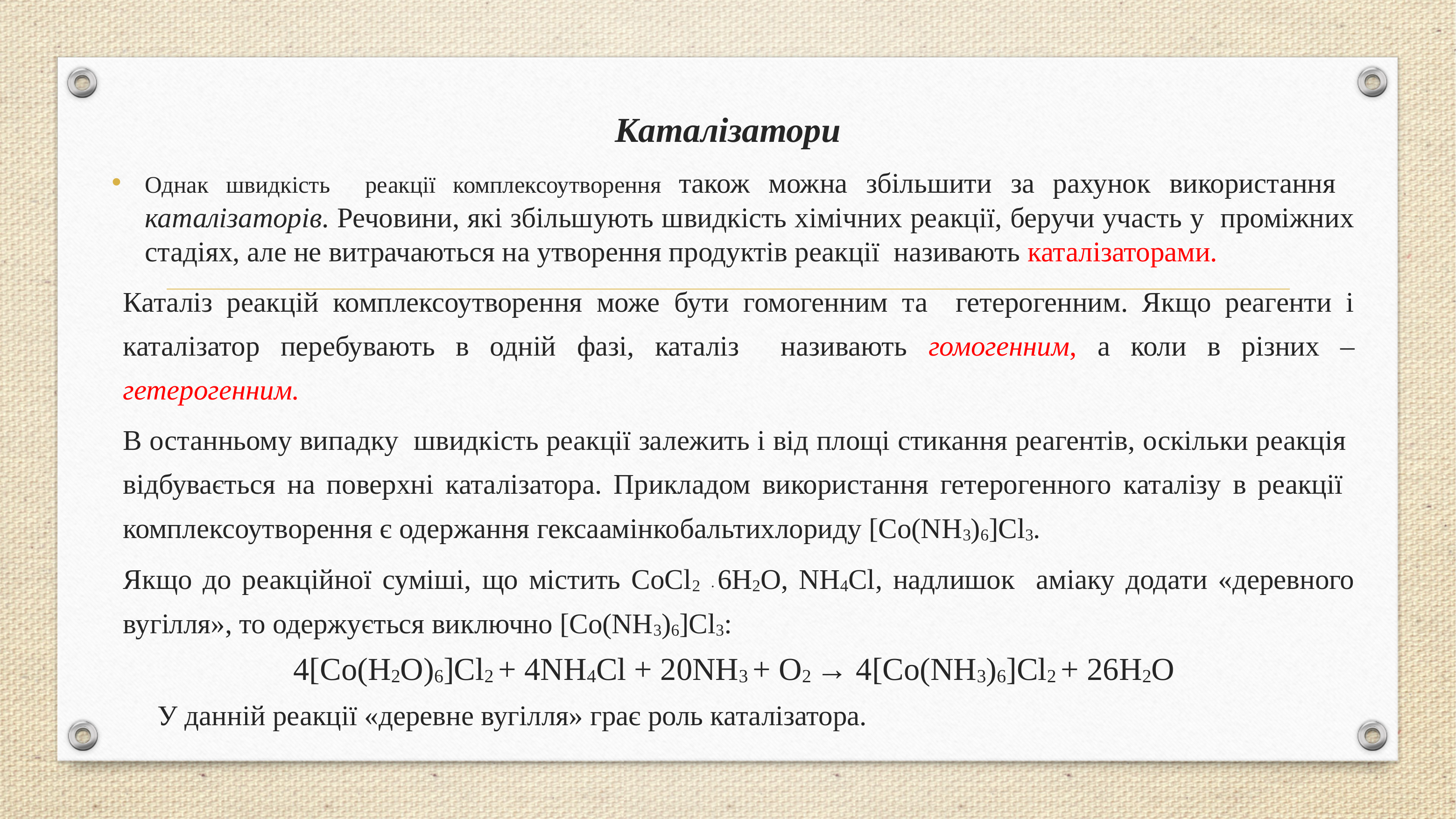

# Каталізатори
Однак швидкість  реакції комплексоутворення також можна збільшити за рахунок використання  каталізаторів. Речовини, які збільшують швидкість хімічних реакції, беручи участь у  проміжних стадіях, але не витрачаються на утворення продуктів реакції  називають каталізаторами.
	Каталіз реакцій комплексоутворення може бути гомогенним та  гетерогенним. Якщо реагенти і каталізатор перебувають в одній фазі, каталіз  називають гомогенним, а коли в різних – гетерогенним.
В останньому випадку  швидкість реакції залежить і від площі стикання реагентів, оскільки реакція  відбувається на поверхні каталізатора. Прикладом використання гетерогенного каталізу в реакції  комплексоутворення є одержання гексаамінкобальтихлориду [Co(NH3)6]Cl3.
Якщо до реакційної суміші, що містить CoCl2 ⋅6H2O, NH4Cl, надлишок  аміаку додати «деревного вугілля», то одержується виключно [Co(NH3)6]Cl3:
4[Co(H2O)6]Cl2 + 4NH4Cl + 20NH3 + O2 → 4[Co(NH3)6]Cl2 + 26H2O
У данній реакції «деревне вугілля» грає роль каталізатора.